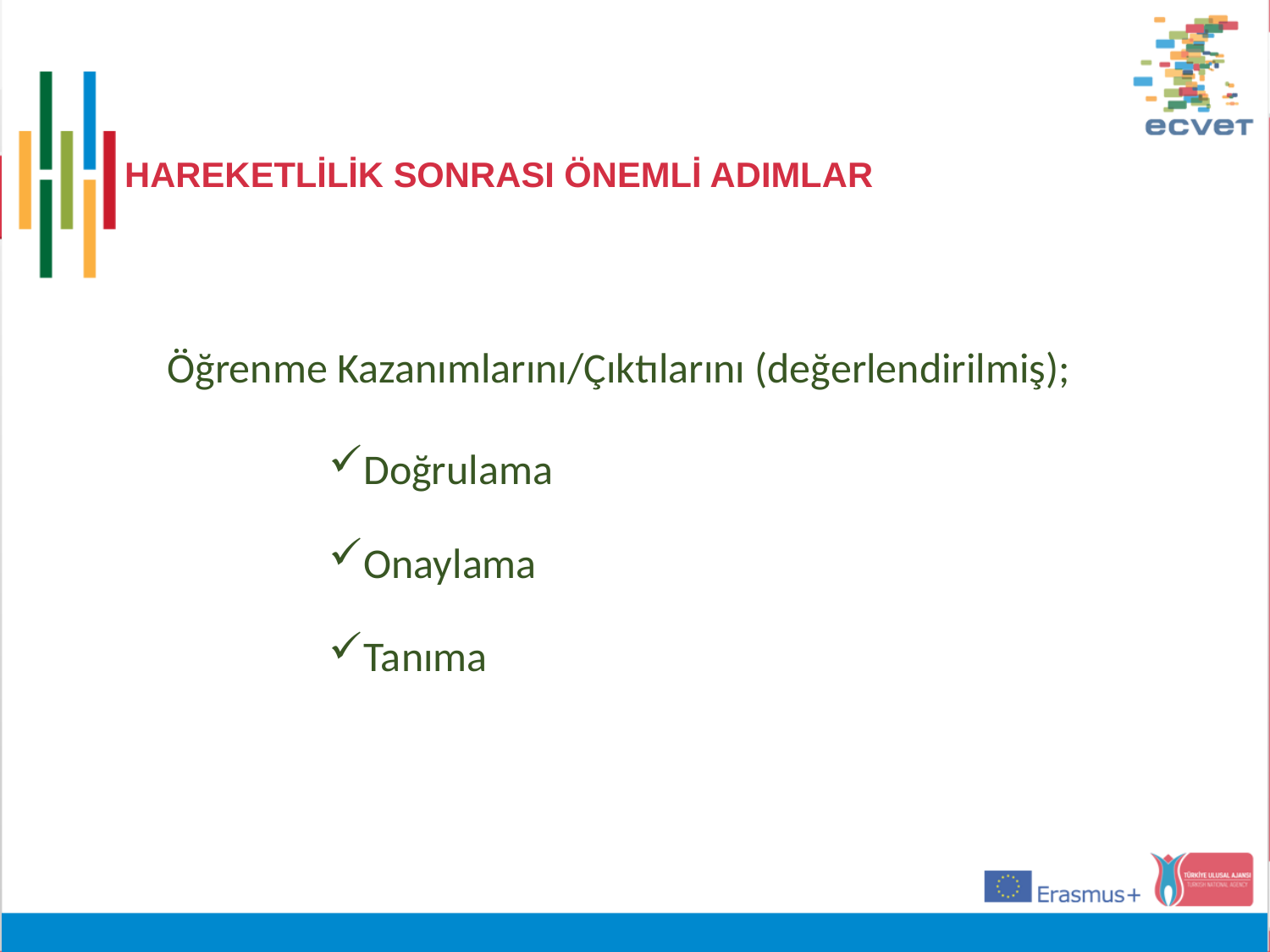

HAREKETLİLİK SONRASI ÖNEMLİ ADIMLAR
Öğrenme Kazanımlarını/Çıktılarını (değerlendirilmiş);

Doğrulama

Onaylama

Tanıma